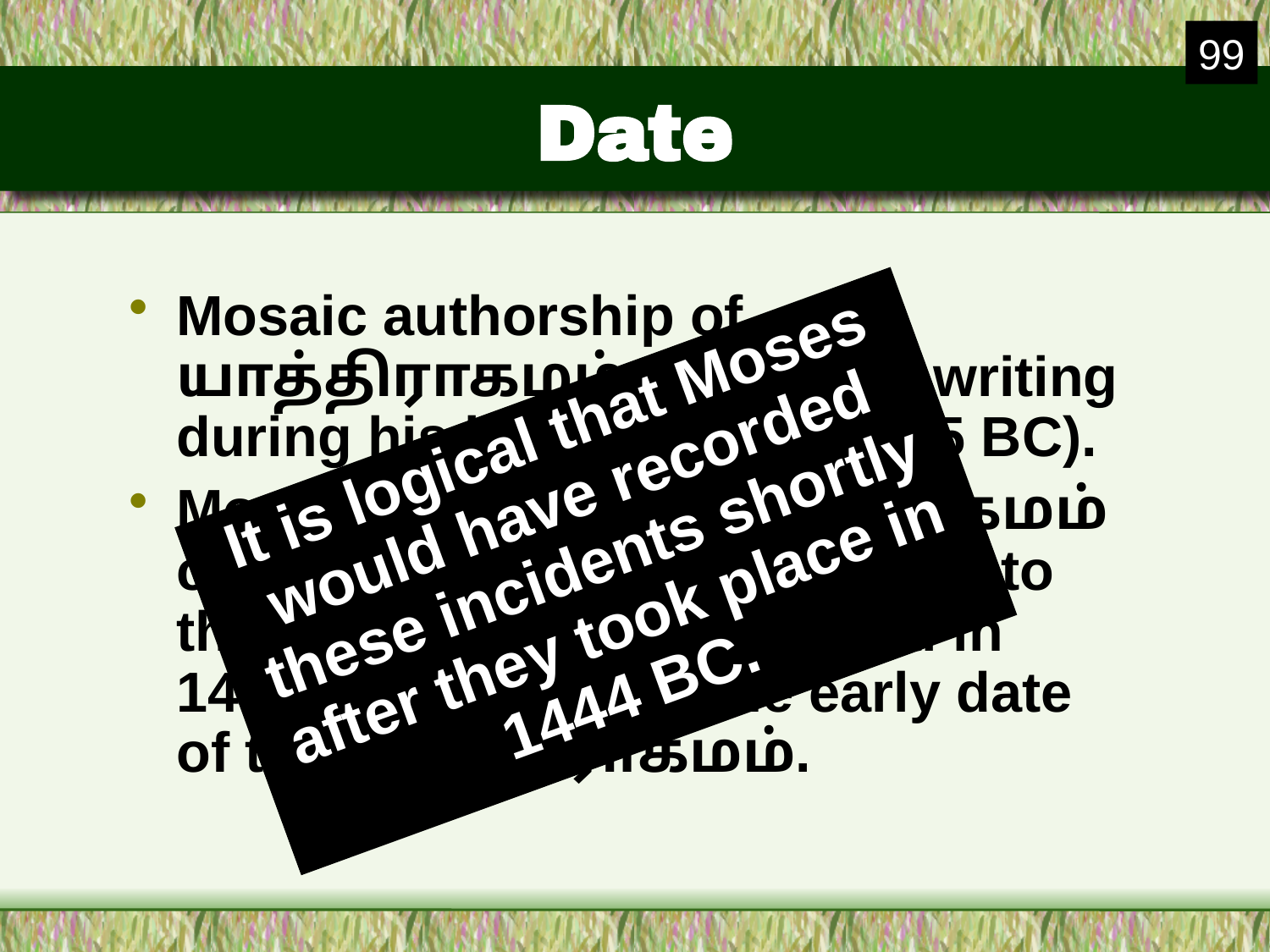

99
# Date
Mosaic authorship of யாத்திராகமம் places the writing during his lifetime (1525-1405 BC).
More specifically, யாத்திராகமம் covers Israel's history only up to the encampment at Mt. Sinai in 1444 BC, assuming the early date of the யாத்திராகமம்.
It is logical that Moses would have recorded these incidents shortly after they took place in 1444 BC.